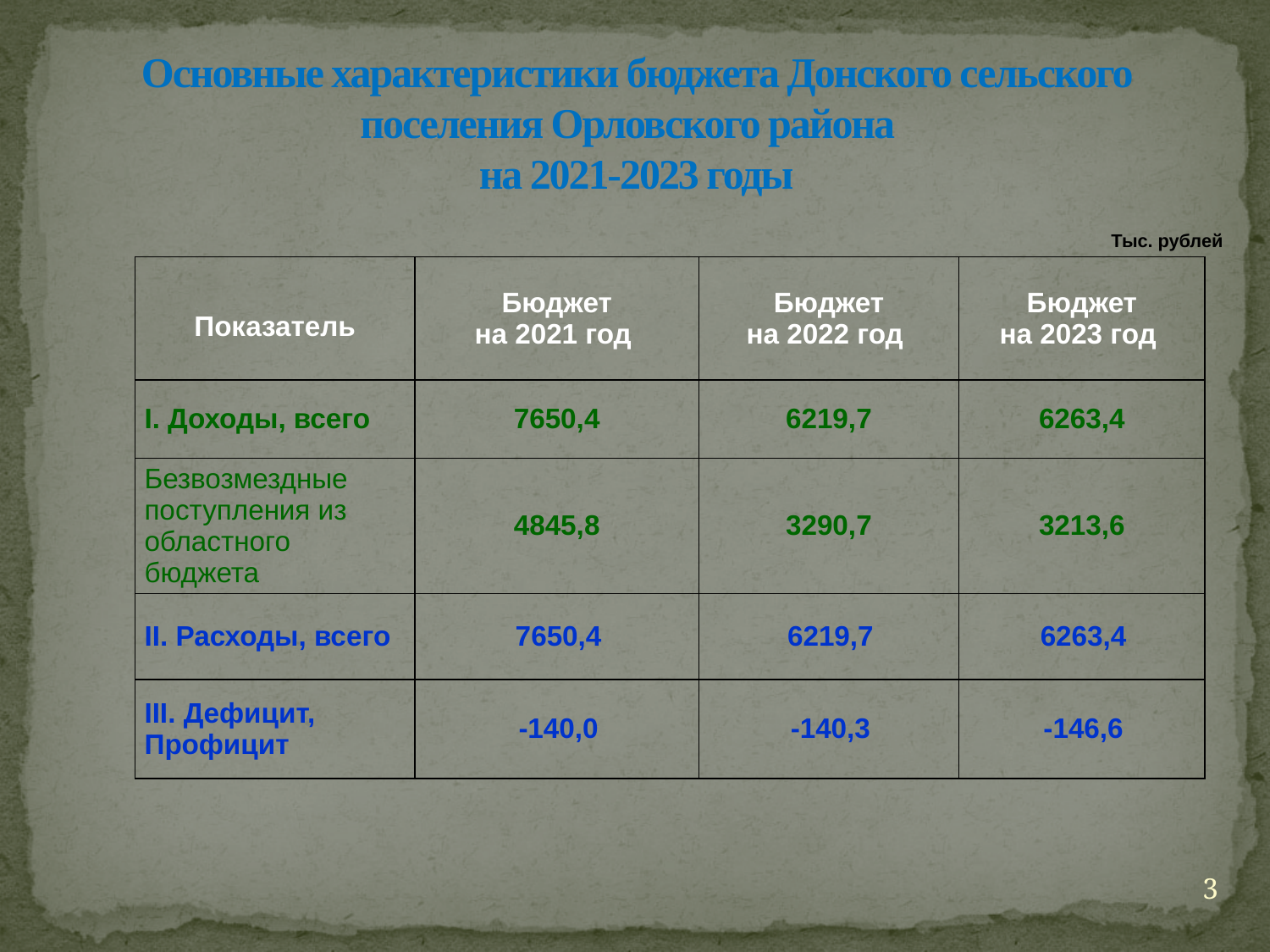

# Основные характеристики бюджета Донского сельского поселения Орловского района на 2021-2023 годы

Тыс. рублей
| Показатель | Бюджет на 2021 год | Бюджет на 2022 год | Бюджет на 2023 год |
| --- | --- | --- | --- |
| I. Доходы, всего | 7650,4 | 6219,7 | 6263,4 |
| Безвозмездные поступления из областного бюджета | 4845,8 | 3290,7 | 3213,6 |
| II. Расходы, всего | 7650,4 | 6219,7 | 6263,4 |
| III. Дефицит, Профицит | -140,0 | -140,3 | -146,6 |
3